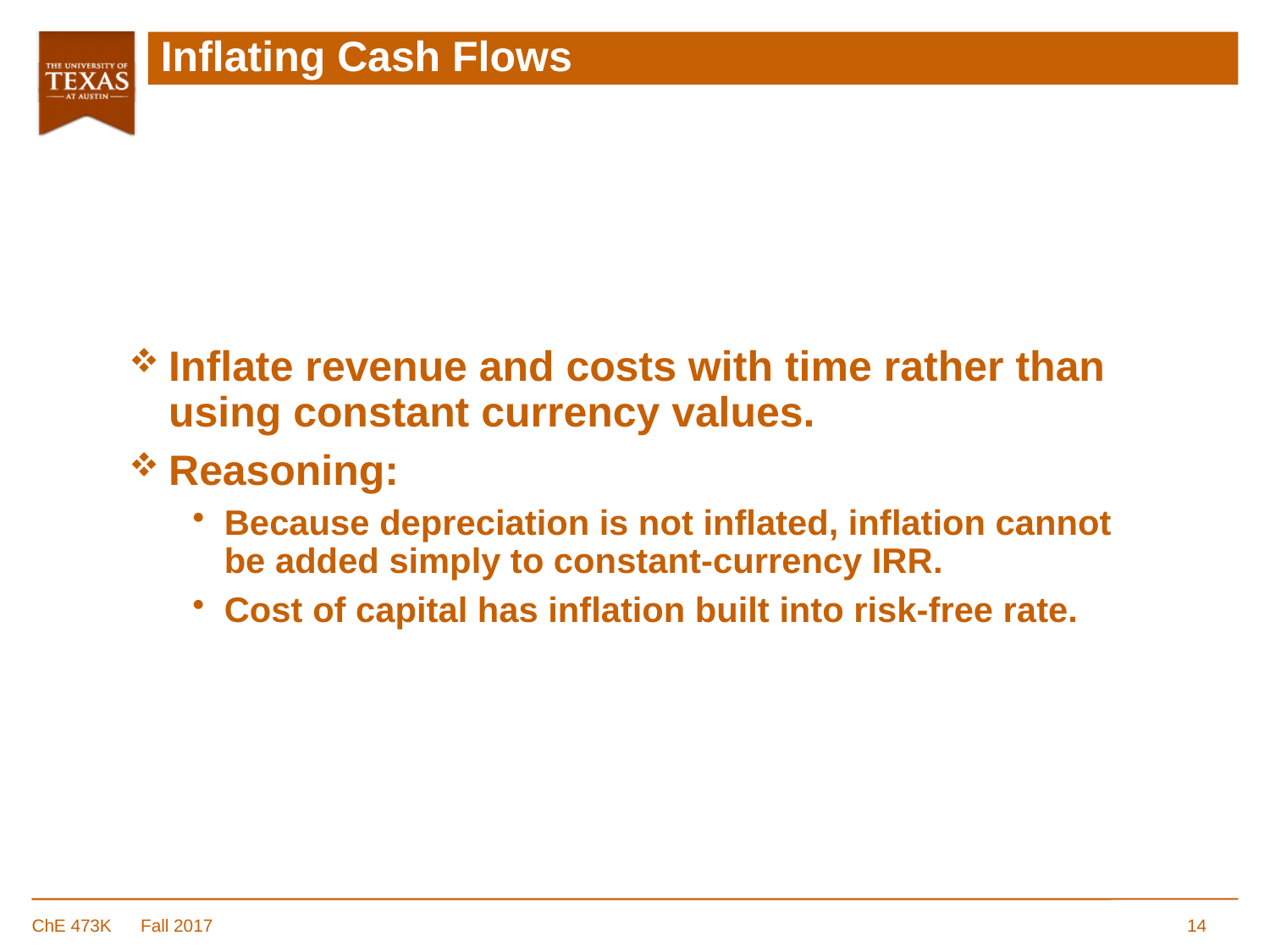

# Inflating Cash Flows
Inflate revenue and costs with time rather than using constant currency values.
Reasoning:
Because depreciation is not inflated, inflation cannot be added simply to constant-currency IRR.
Cost of capital has inflation built into risk-free rate.